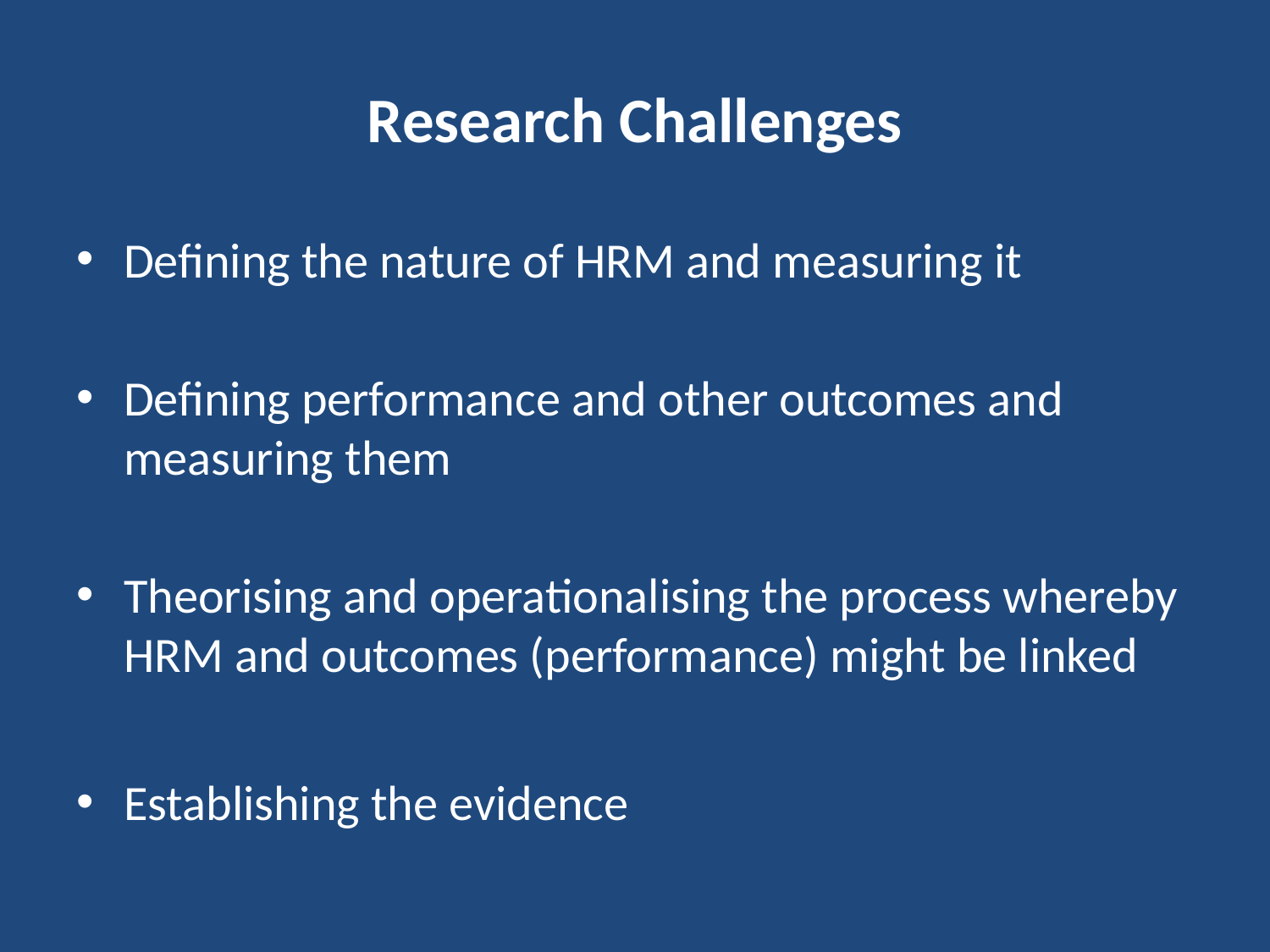

# Research Challenges
Defining the nature of HRM and measuring it

Defining performance and other outcomes and measuring them

Theorising and operationalising the process whereby HRM and outcomes (performance) might be linked

Establishing the evidence